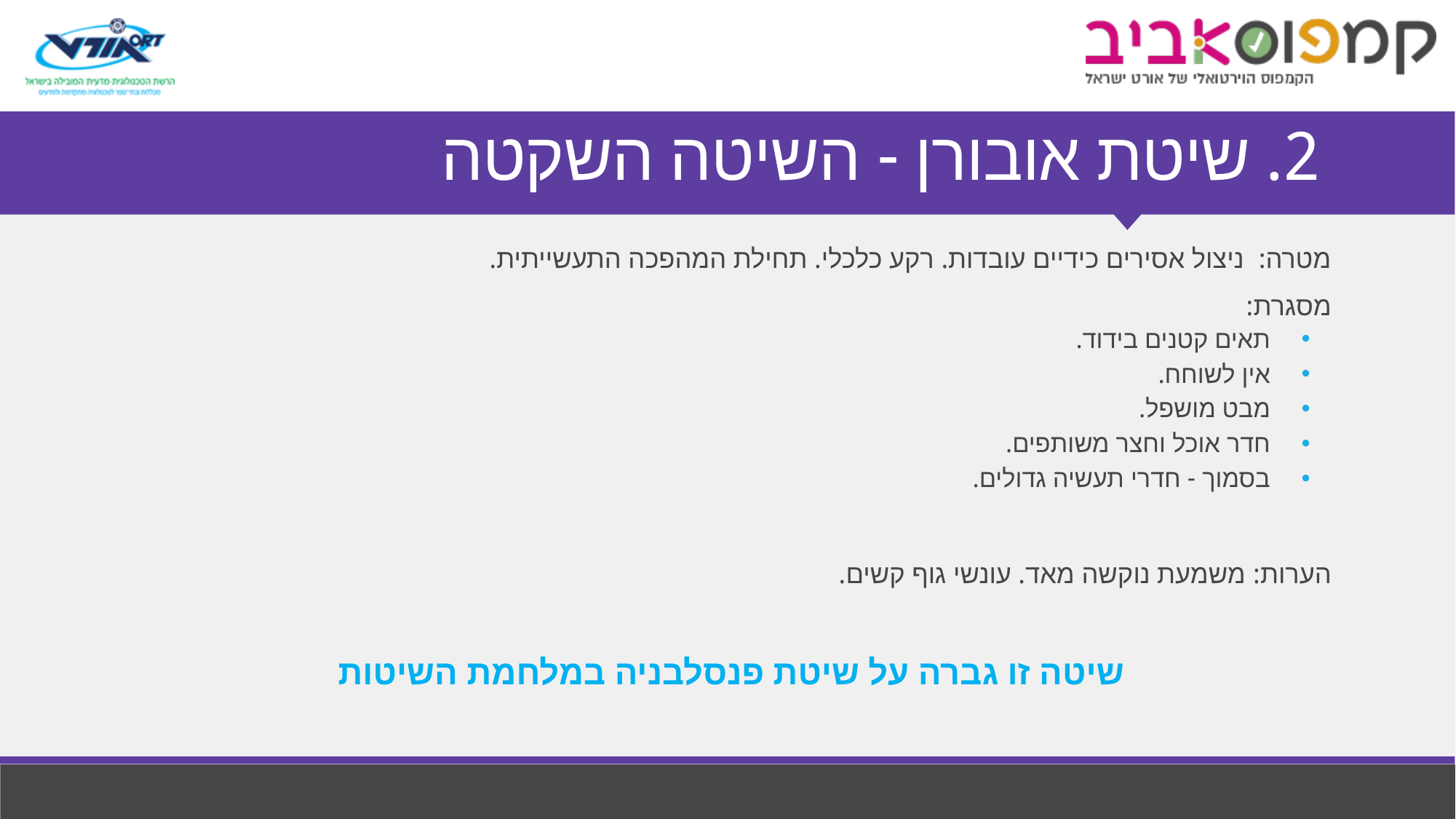

# 2. שיטת אובורן - השיטה השקטה
מטרה:  ניצול אסירים כידיים עובדות. רקע כלכלי. תחילת המהפכה התעשייתית.
מסגרת:
תאים קטנים בידוד.
אין לשוחח.
מבט מושפל.
חדר אוכל וחצר משותפים.
בסמוך - חדרי תעשיה גדולים.

הערות: משמעת נוקשה מאד. עונשי גוף קשים.

שיטה זו גברה על שיטת פנסלבניה במלחמת השיטות